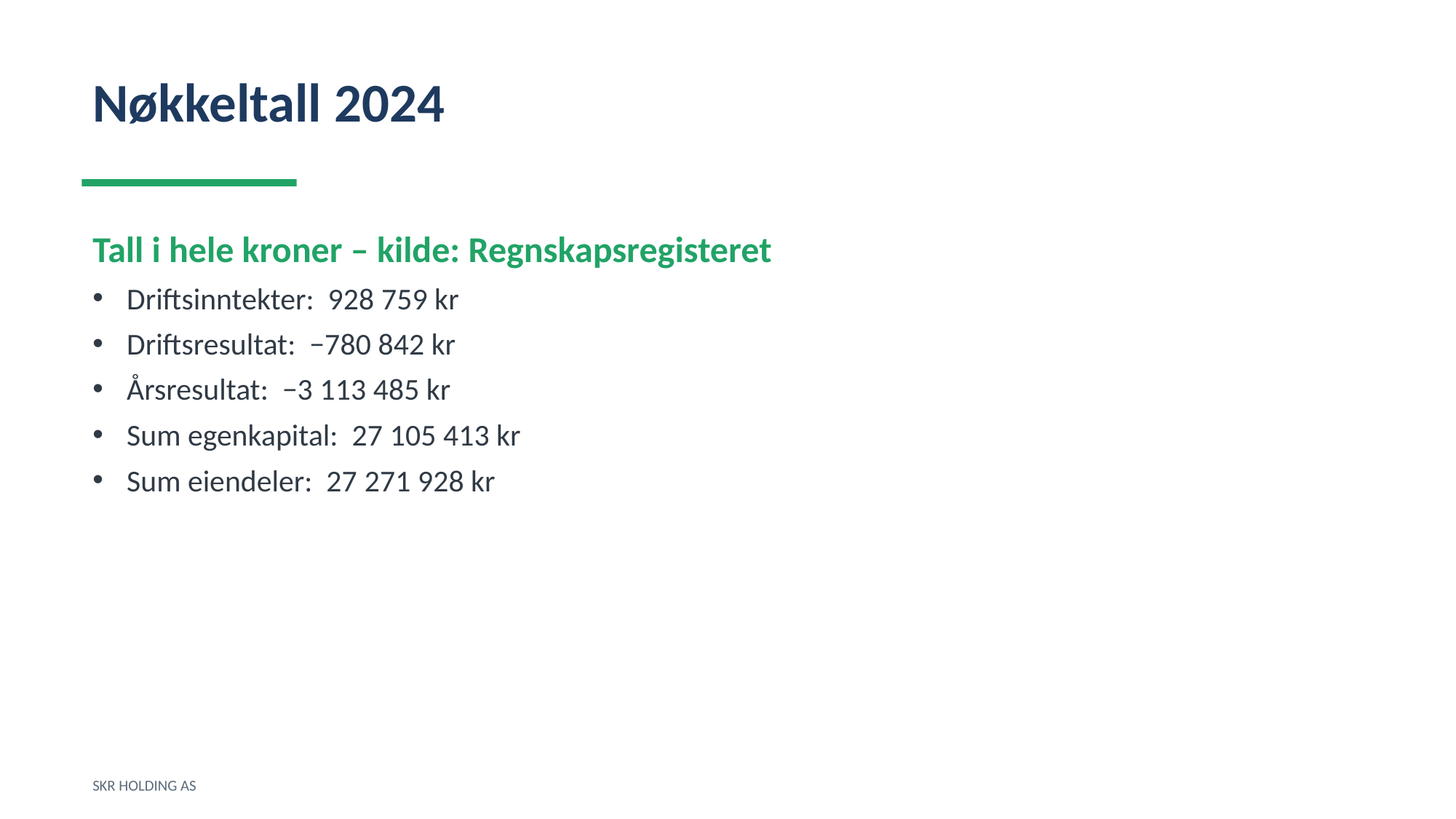

Nøkkeltall 2024

Tall i hele kroner – kilde: Regnskapsregisteret
Driftsinntekter:  928 759 kr
Driftsresultat:  −780 842 kr
Årsresultat:  −3 113 485 kr
Sum egenkapital:  27 105 413 kr
Sum eiendeler:  27 271 928 kr
SKR HOLDING AS